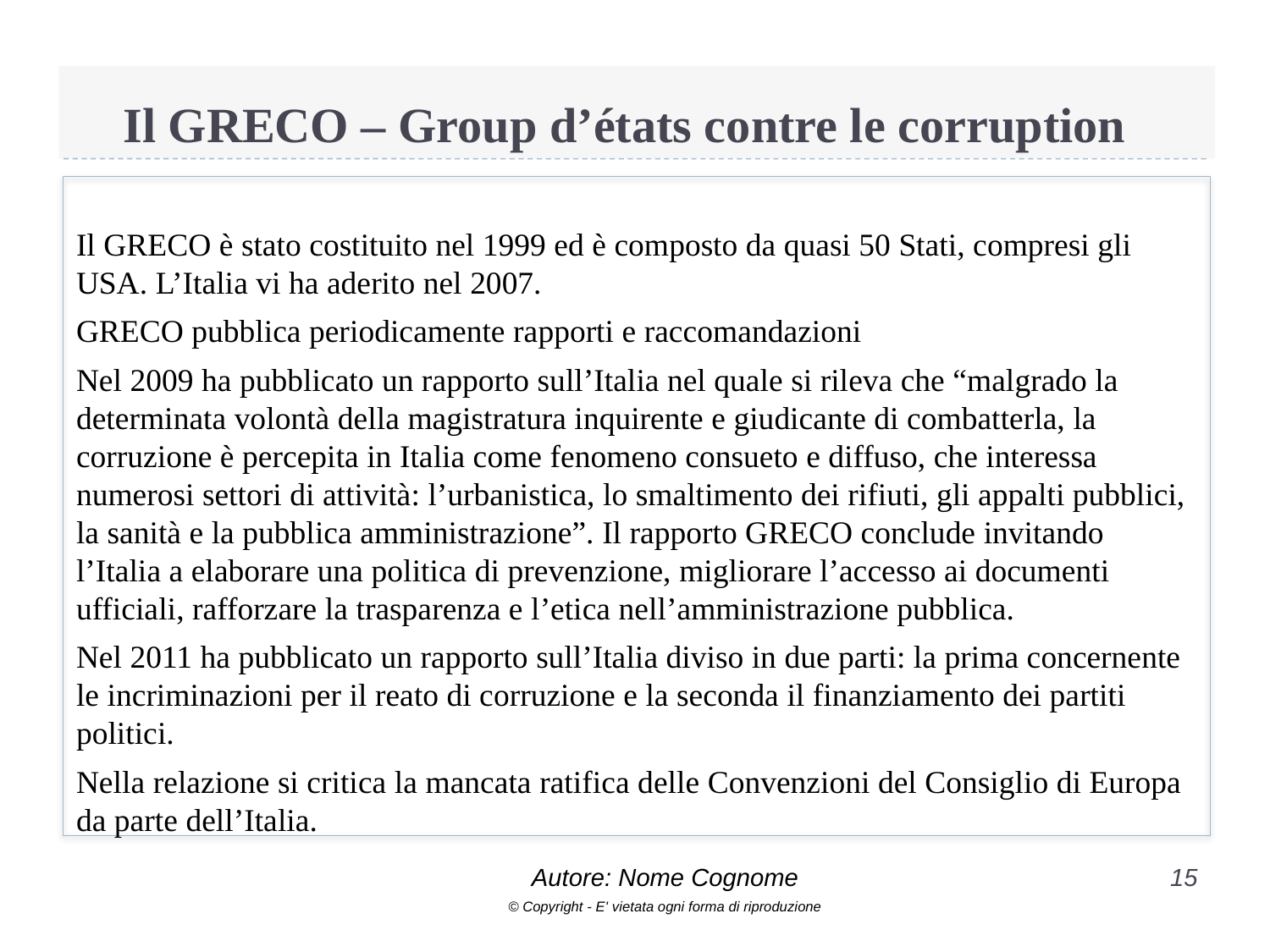

# Il GRECO – Group d’états contre le corruption

Il GRECO è stato costituito nel 1999 ed è composto da quasi 50 Stati, compresi gli USA. L’Italia vi ha aderito nel 2007.
GRECO pubblica periodicamente rapporti e raccomandazioni
Nel 2009 ha pubblicato un rapporto sull’Italia nel quale si rileva che “malgrado la determinata volontà della magistratura inquirente e giudicante di combatterla, la corruzione è percepita in Italia come fenomeno consueto e diffuso, che interessa numerosi settori di attività: l’urbanistica, lo smaltimento dei rifiuti, gli appalti pubblici, la sanità e la pubblica amministrazione”. Il rapporto GRECO conclude invitando l’Italia a elaborare una politica di prevenzione, migliorare l’accesso ai documenti ufficiali, rafforzare la trasparenza e l’etica nell’amministrazione pubblica.
Nel 2011 ha pubblicato un rapporto sull’Italia diviso in due parti: la prima concernente le incriminazioni per il reato di corruzione e la seconda il finanziamento dei partiti politici.
Nella relazione si critica la mancata ratifica delle Convenzioni del Consiglio di Europa da parte dell’Italia.